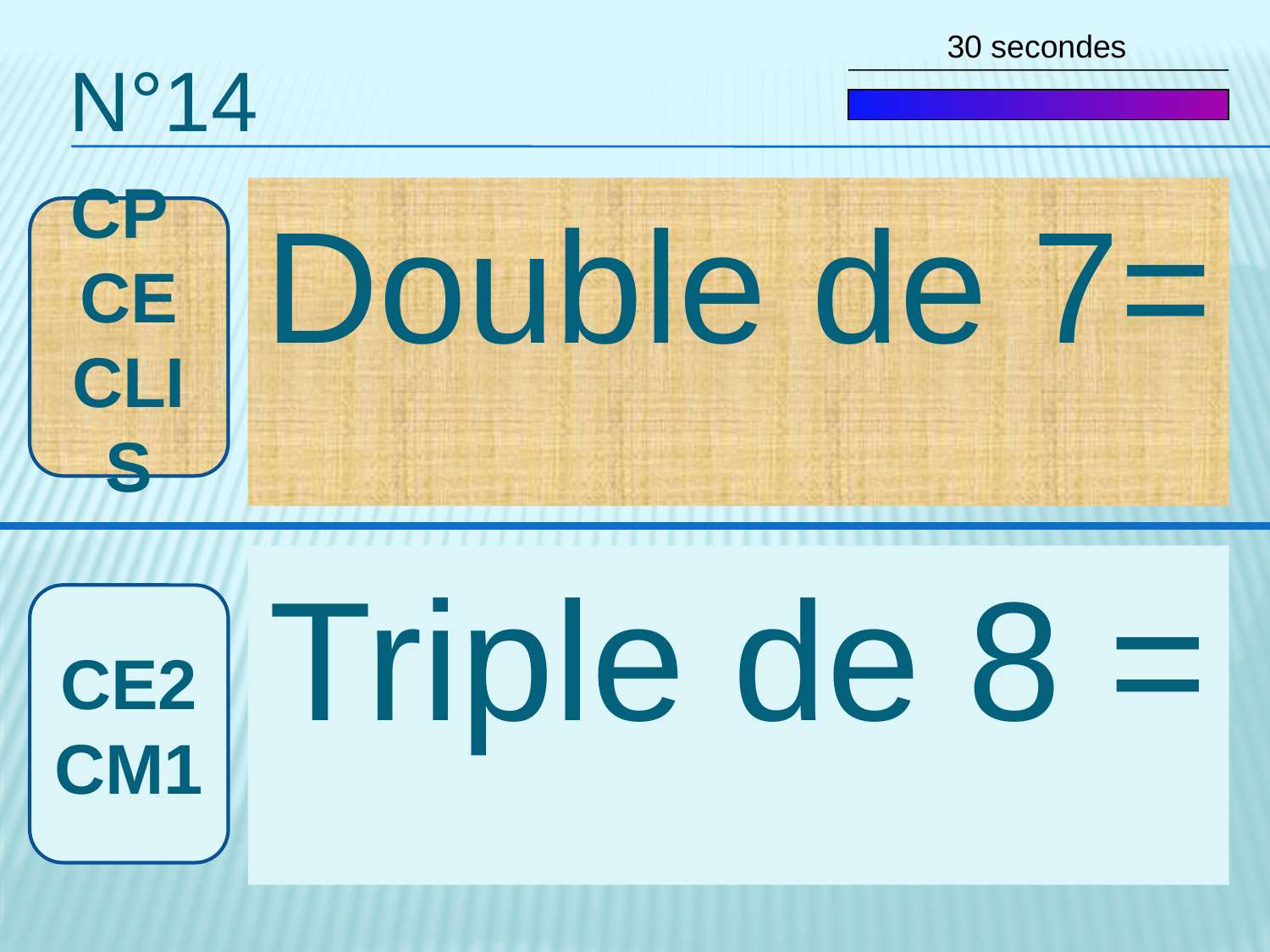

30 secondes

# n°14

Double de 7=
CP  CE CLIS
Triple de 8 =
CE2 CM1